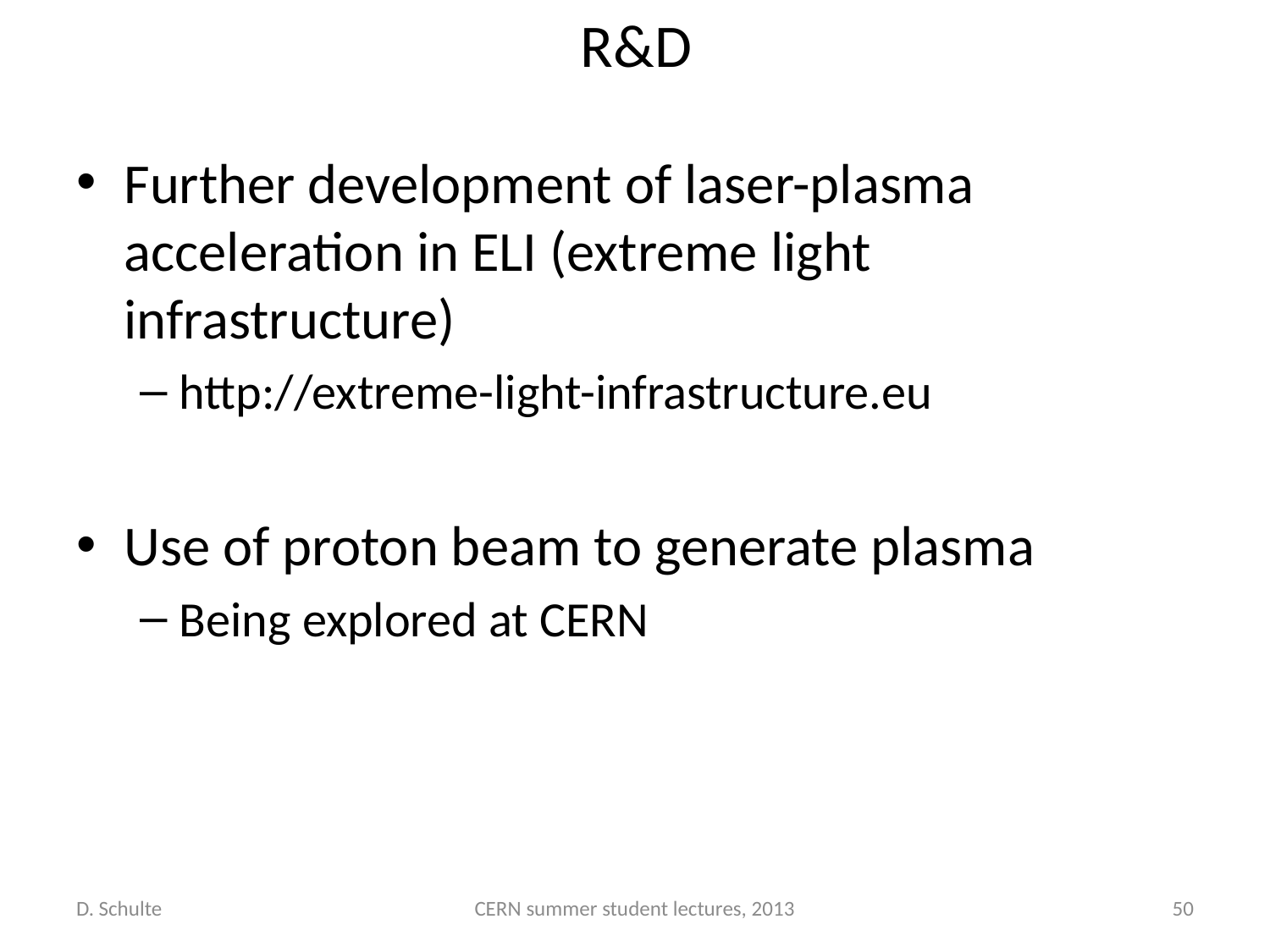

# R&D
Further development of laser-plasma acceleration in ELI (extreme light infrastructure)
http://extreme-light-infrastructure.eu

Use of proton beam to generate plasma
Being explored at CERN
D. Schulte
CERN summer student lectures, 2013
50